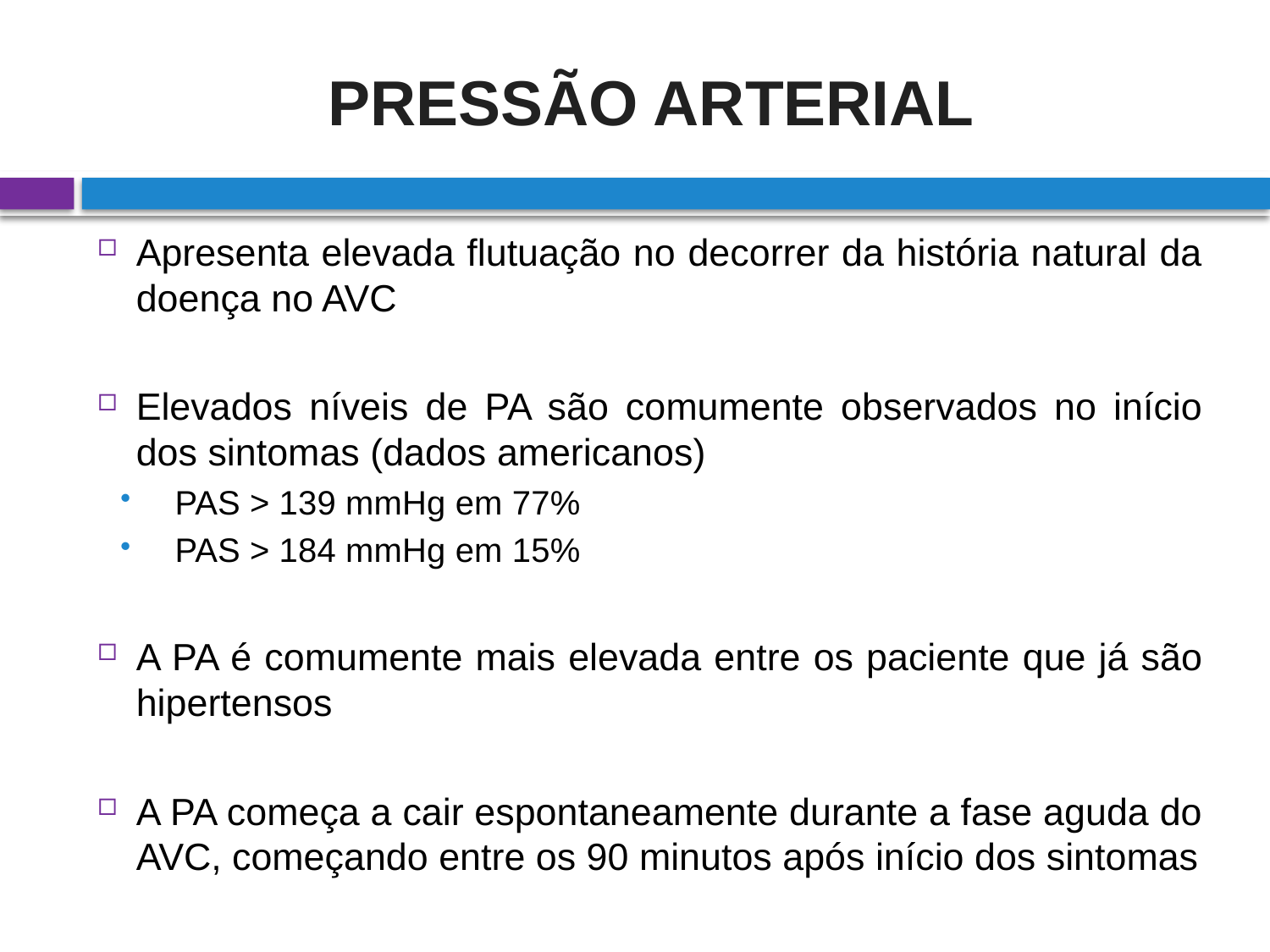

# PRESSÃO ARTERIAL
Apresenta elevada flutuação no decorrer da história natural da doença no AVC

Elevados níveis de PA são comumente observados no início dos sintomas (dados americanos)
PAS > 139 mmHg em 77%
PAS > 184 mmHg em 15%

A PA é comumente mais elevada entre os paciente que já são hipertensos

A PA começa a cair espontaneamente durante a fase aguda do AVC, começando entre os 90 minutos após início dos sintomas